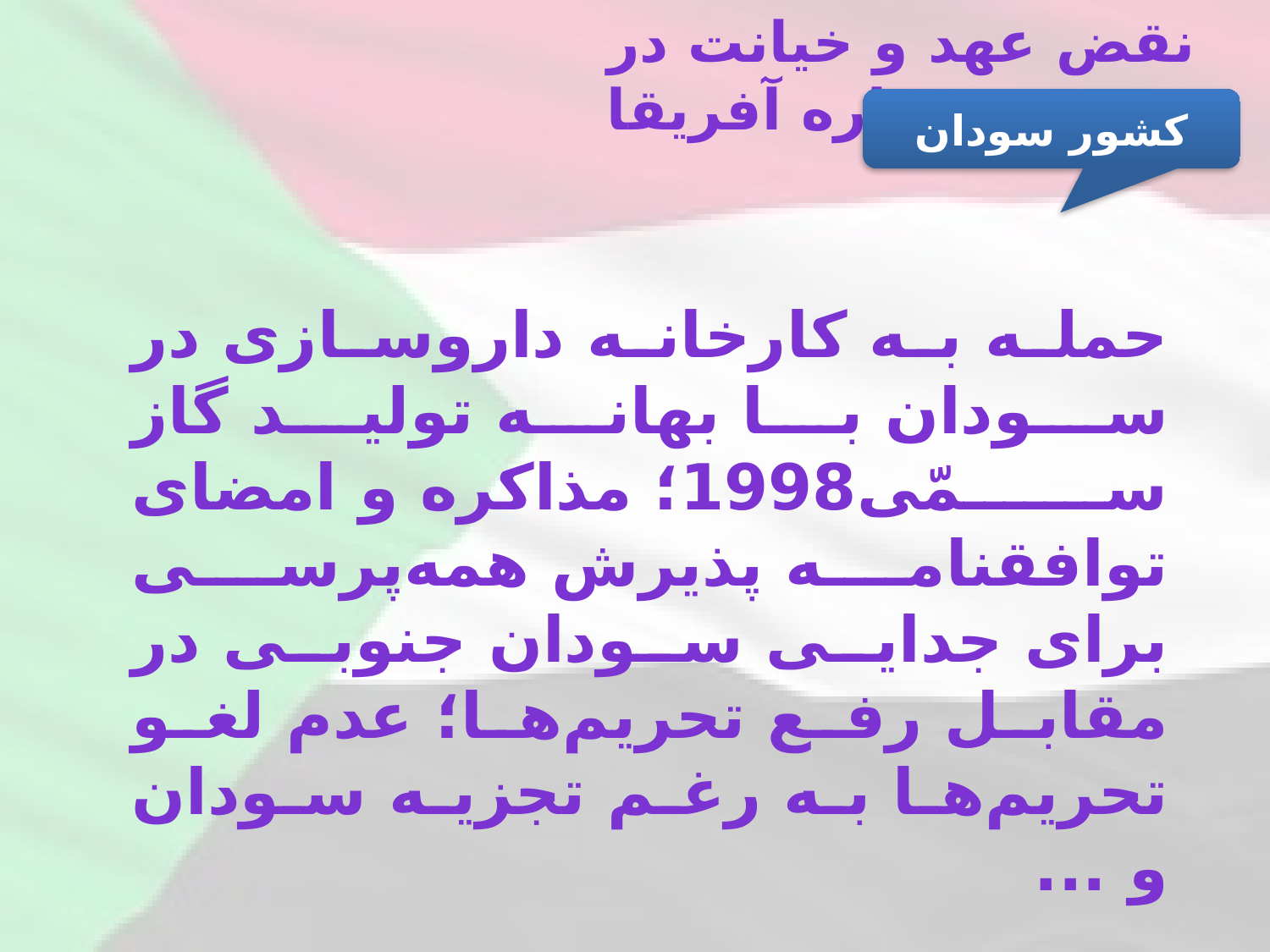

نقض عهد و خیانت در قاره آفریقا
کشور سودان
حمله به کارخانه داروسازی در سودان با بهانه تولید گاز سمّی1998؛ مذاکره و امضای توافقنامه پذیرش همه‌پرسی‌ برای جدایی سودان جنوبی در مقابل رفع تحریم‌ها؛ عدم لغو تحریم‌ها به رغم تجزیه سودان و ...